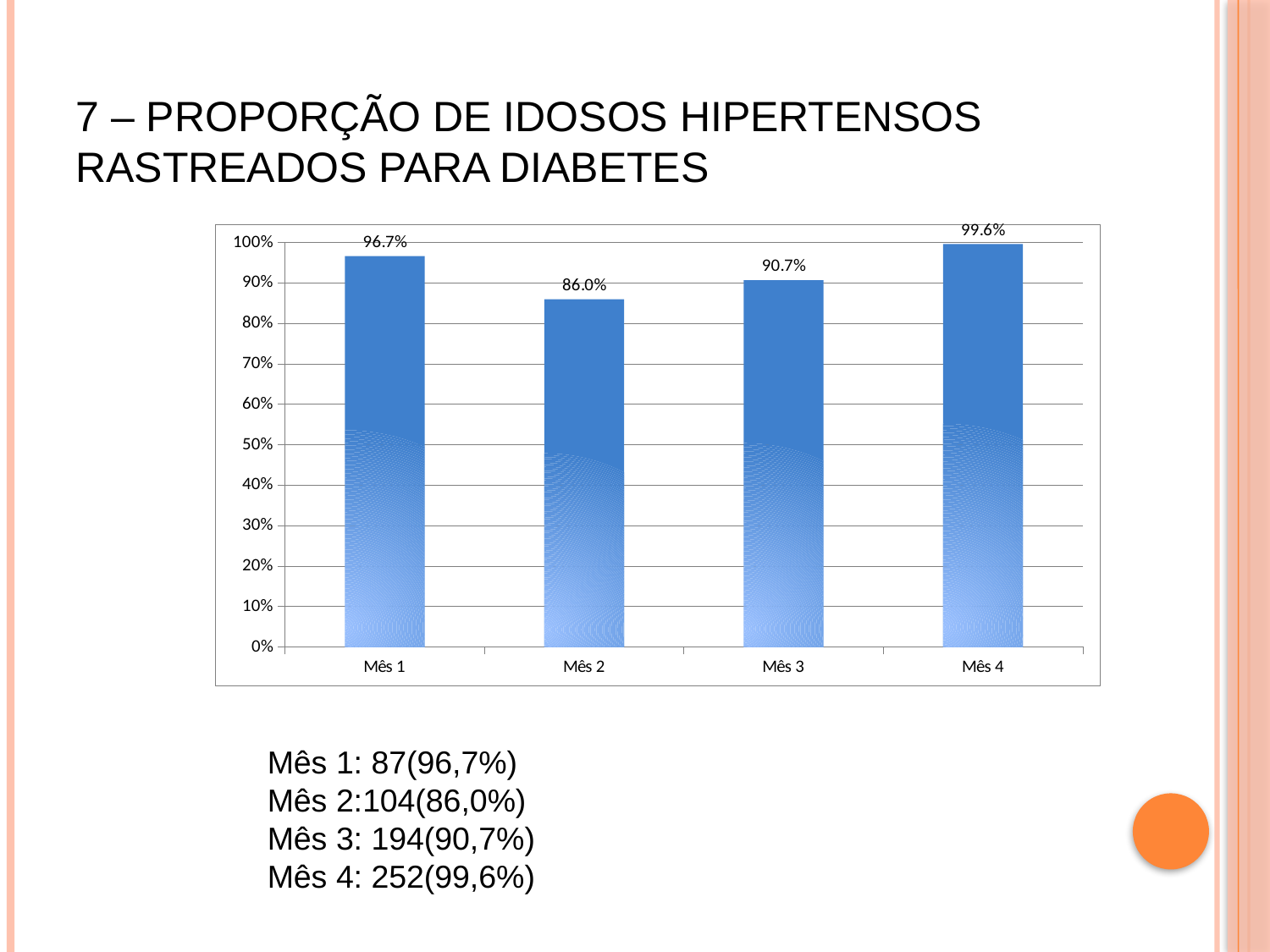

# 7 – Proporção de idosos hipertensos rastreados para diabetes

### Chart

| Category | Proporção de idosos hipertensos rastreados para diabetes |
|---|---|
| Mês 1 | 0.9666666666666667 |
| Mês 2 | 0.859504132231405 |
| Mês 3 | 0.9065420560747663 |
| Mês 4 | 0.9960474308300395 |
Mês 1: 87(96,7%)
Mês 2:104(86,0%)
Mês 3: 194(90,7%)
Mês 4: 252(99,6%)